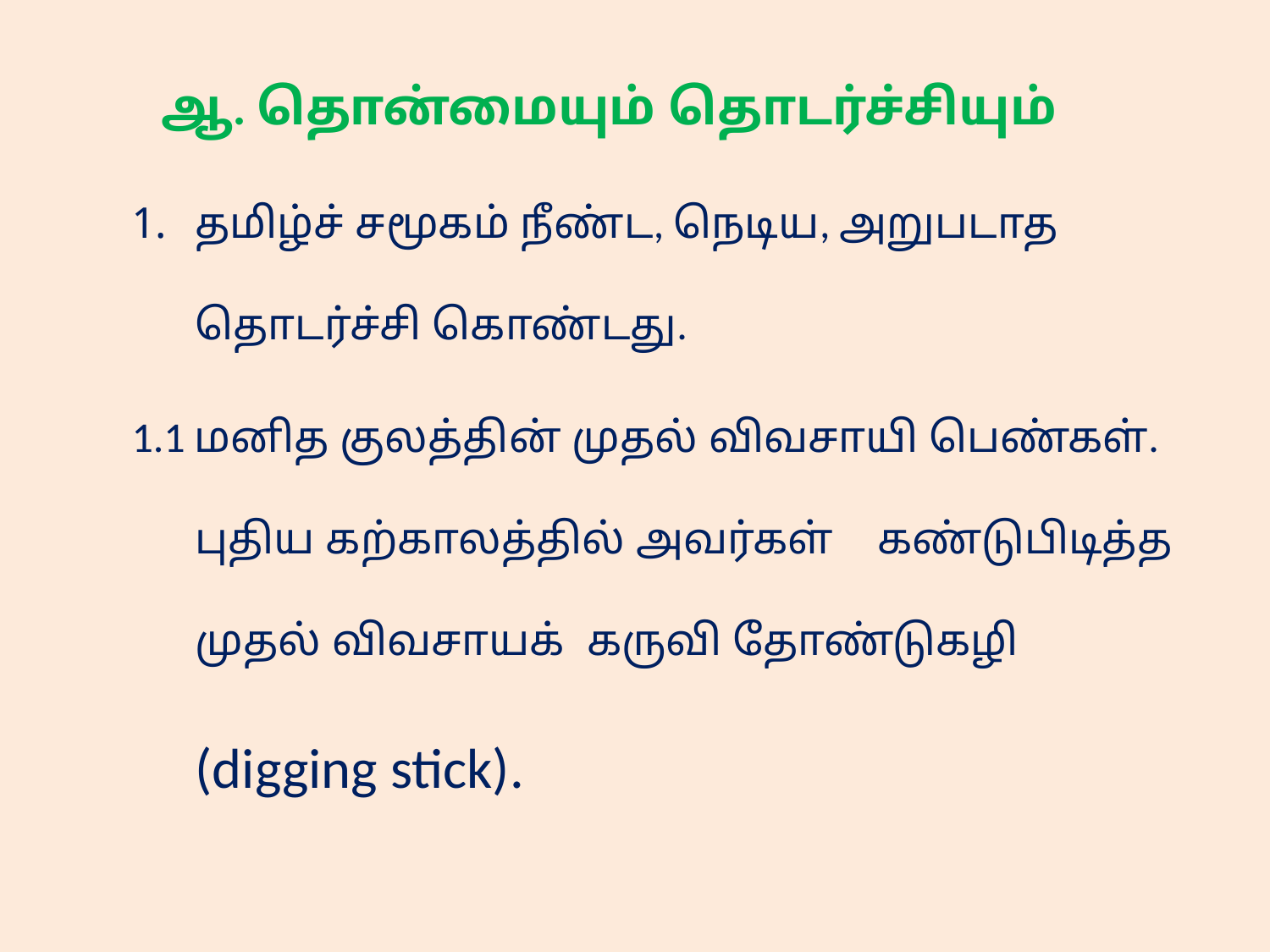

ஆ. தொன்மையும் தொடர்ச்சியும்
தமிழ்ச் சமூகம் நீண்ட, நெடிய, அறுபடாத தொடர்ச்சி கொண்டது.
1.1 மனித குலத்தின் முதல் விவசாயி பெண்கள். புதிய கற்காலத்தில் அவர்கள்    கண்டுபிடித்த முதல் விவசாயக்  கருவி தோண்டுகழி  (digging stick).